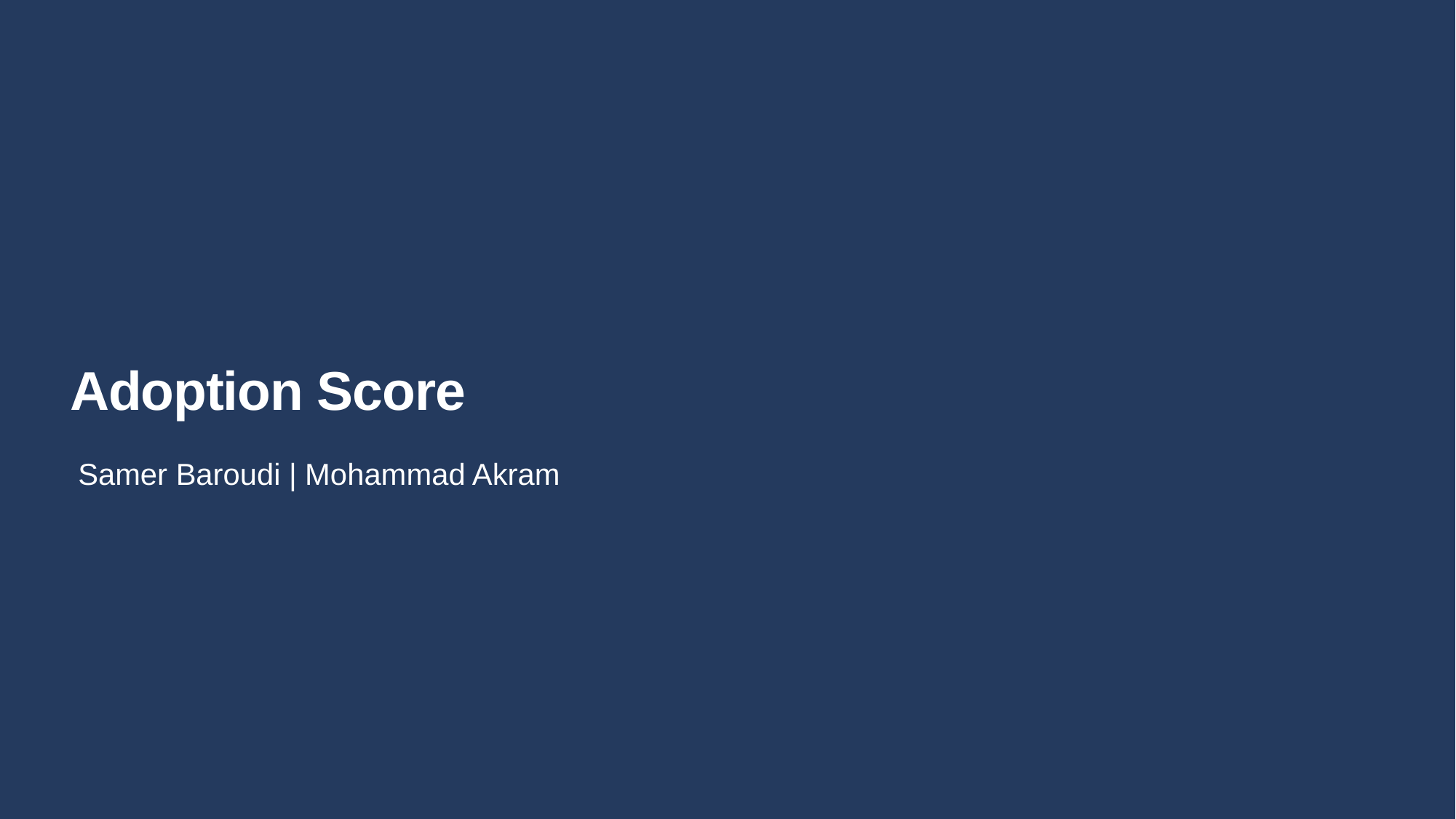

# Adoption Score
 Samer Baroudi | Mohammad Akram